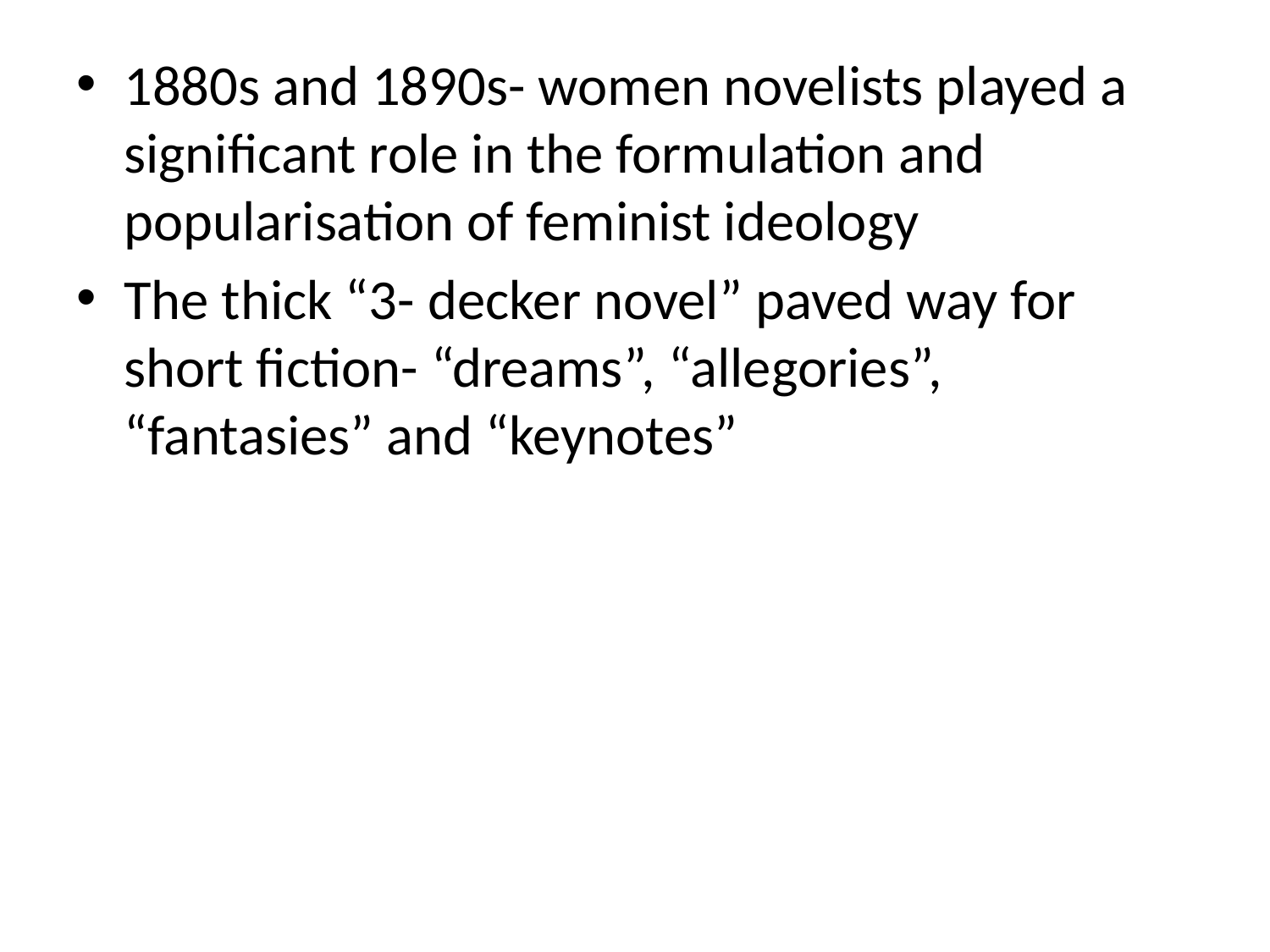

#
1880s and 1890s- women novelists played a significant role in the formulation and popularisation of feminist ideology
The thick “3- decker novel” paved way for short fiction- “dreams”, “allegories”, “fantasies” and “keynotes”